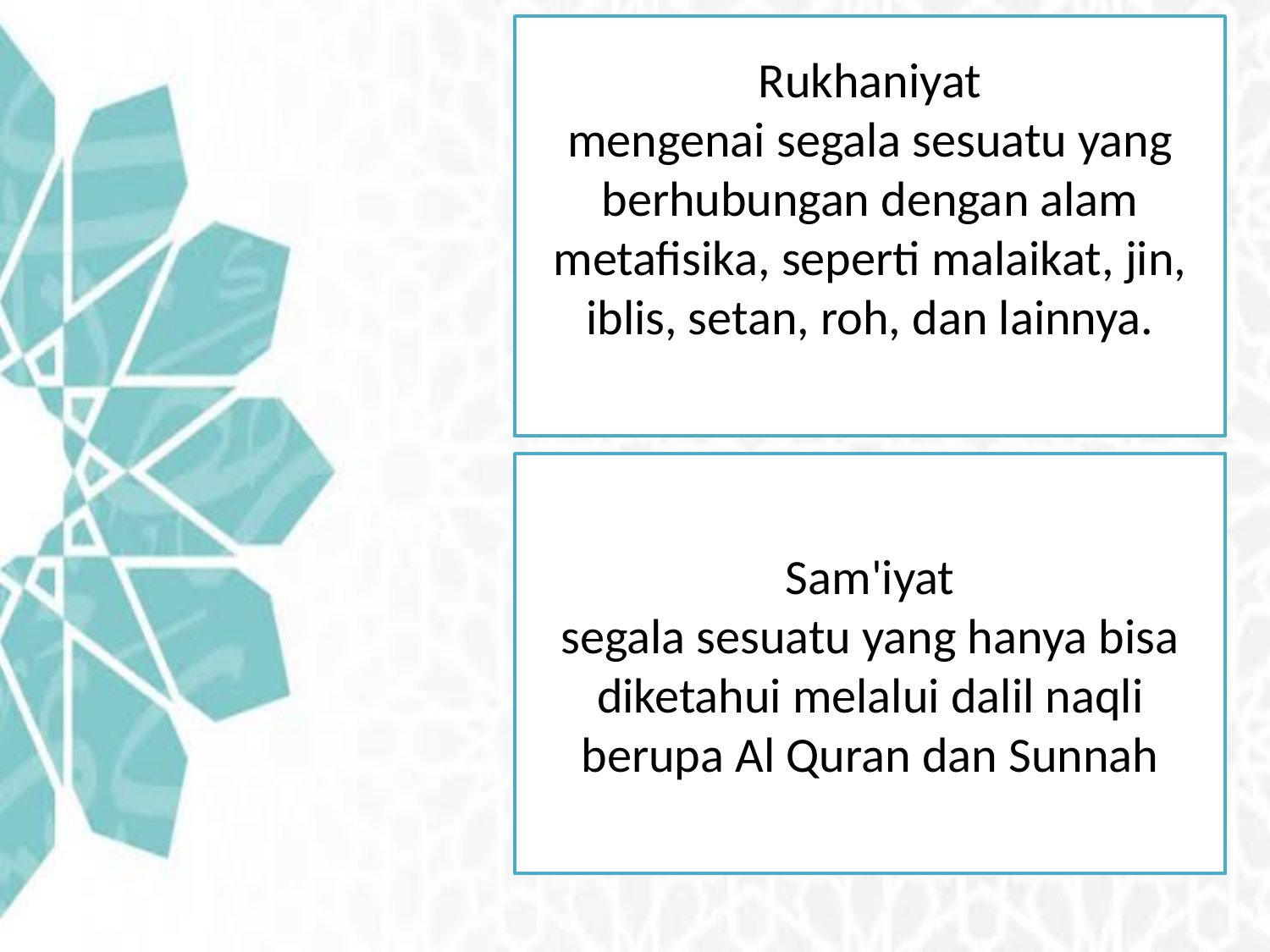

Rukhaniyat
mengenai segala sesuatu yang berhubungan dengan alam metafisika, seperti malaikat, jin, iblis, setan, roh, dan lainnya.

#

Sam'iyat
segala sesuatu yang hanya bisa diketahui melalui dalil naqli berupa Al Quran dan Sunnah